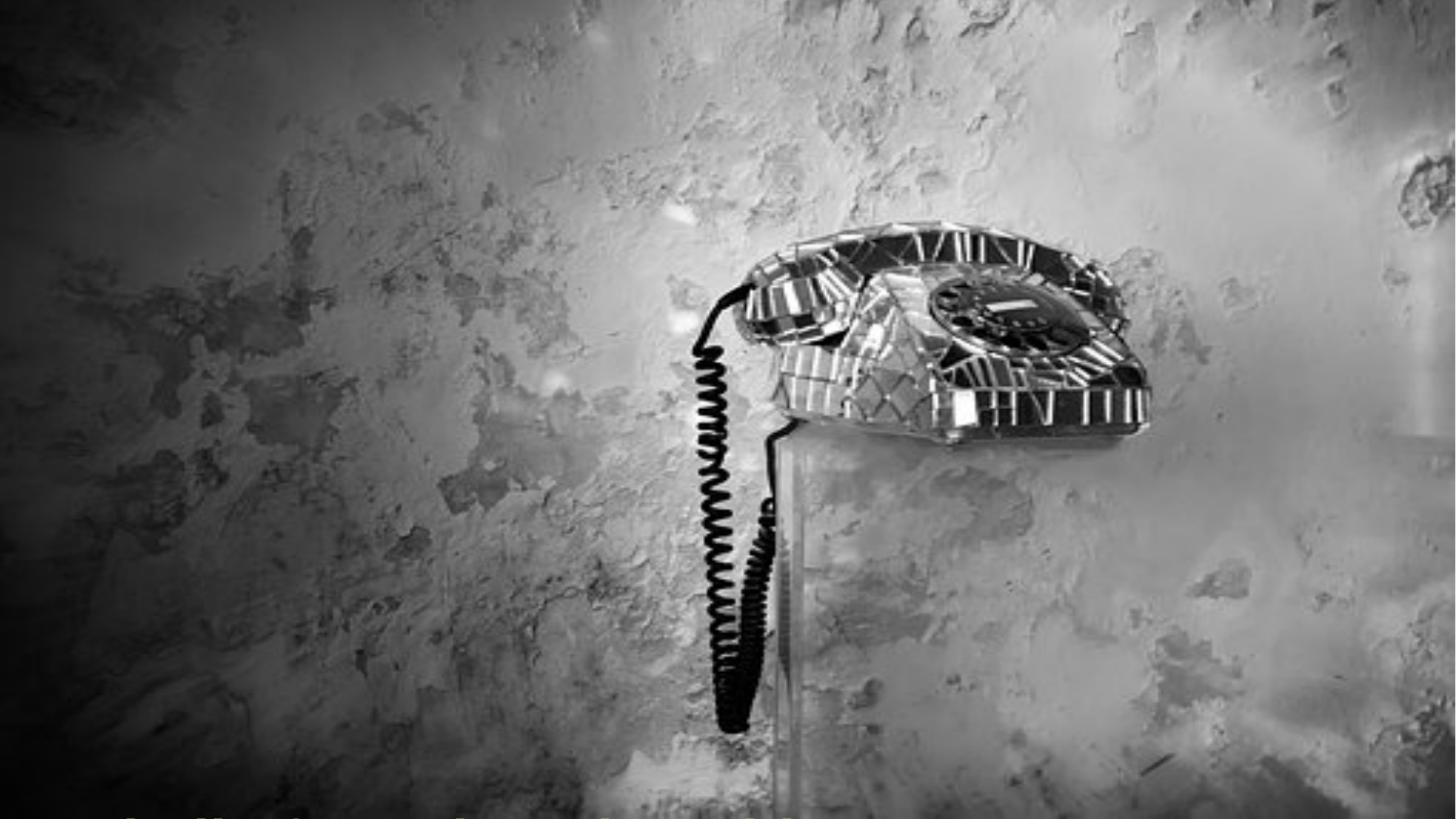

So hello from the other side

I must've called a thousand times to tell you
I'm sorry for everything that I've done

But when I call you never seem to be home